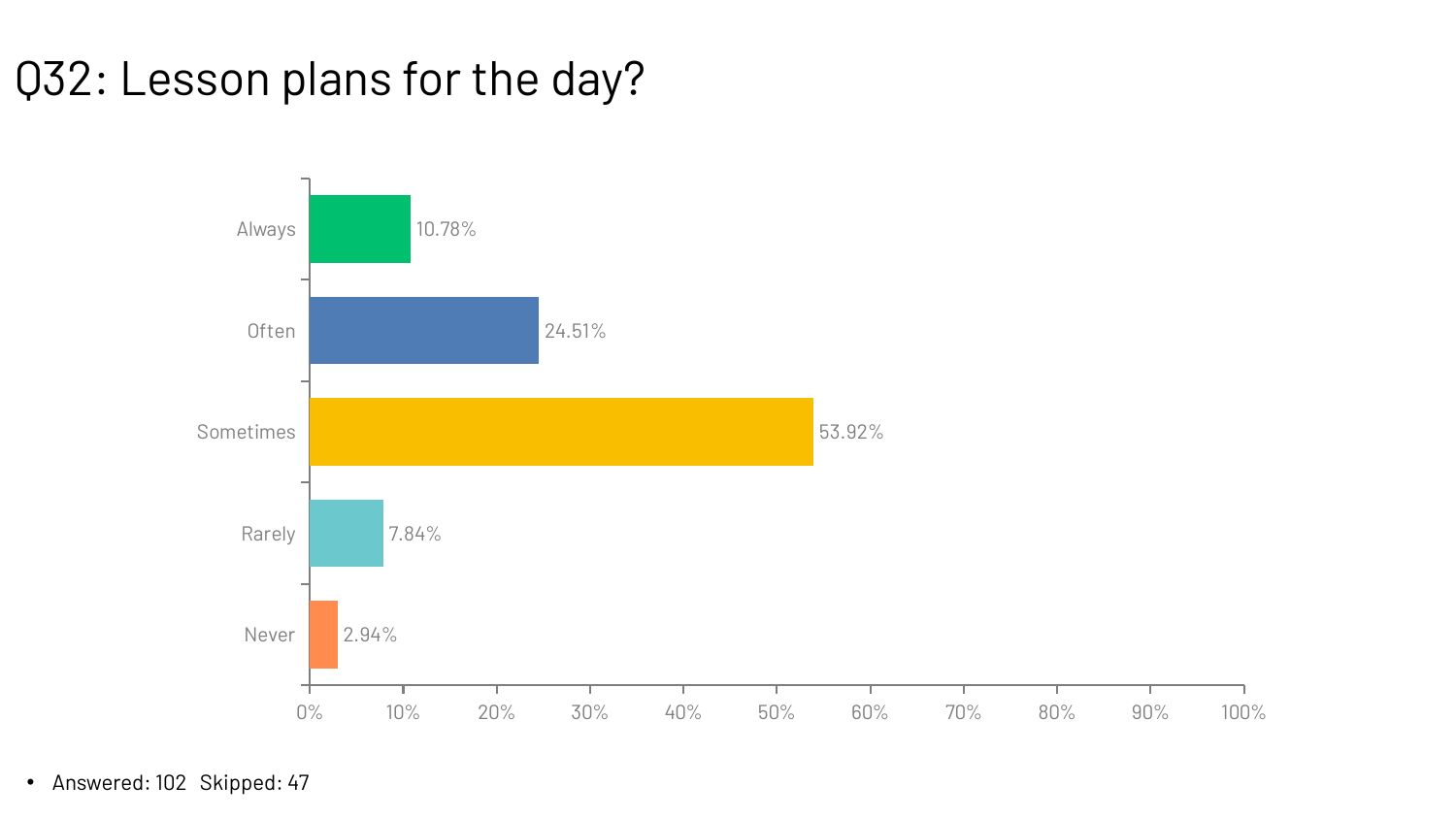

# Q32: Lesson plans for the day?

### Chart

| Category |   |
|---|---|
| Always | 0.1078 |
| Often | 0.2451 |
| Sometimes | 0.5392 |
| Rarely | 0.0784 |
| Never | 0.0294 |
Answered: 102   Skipped: 47